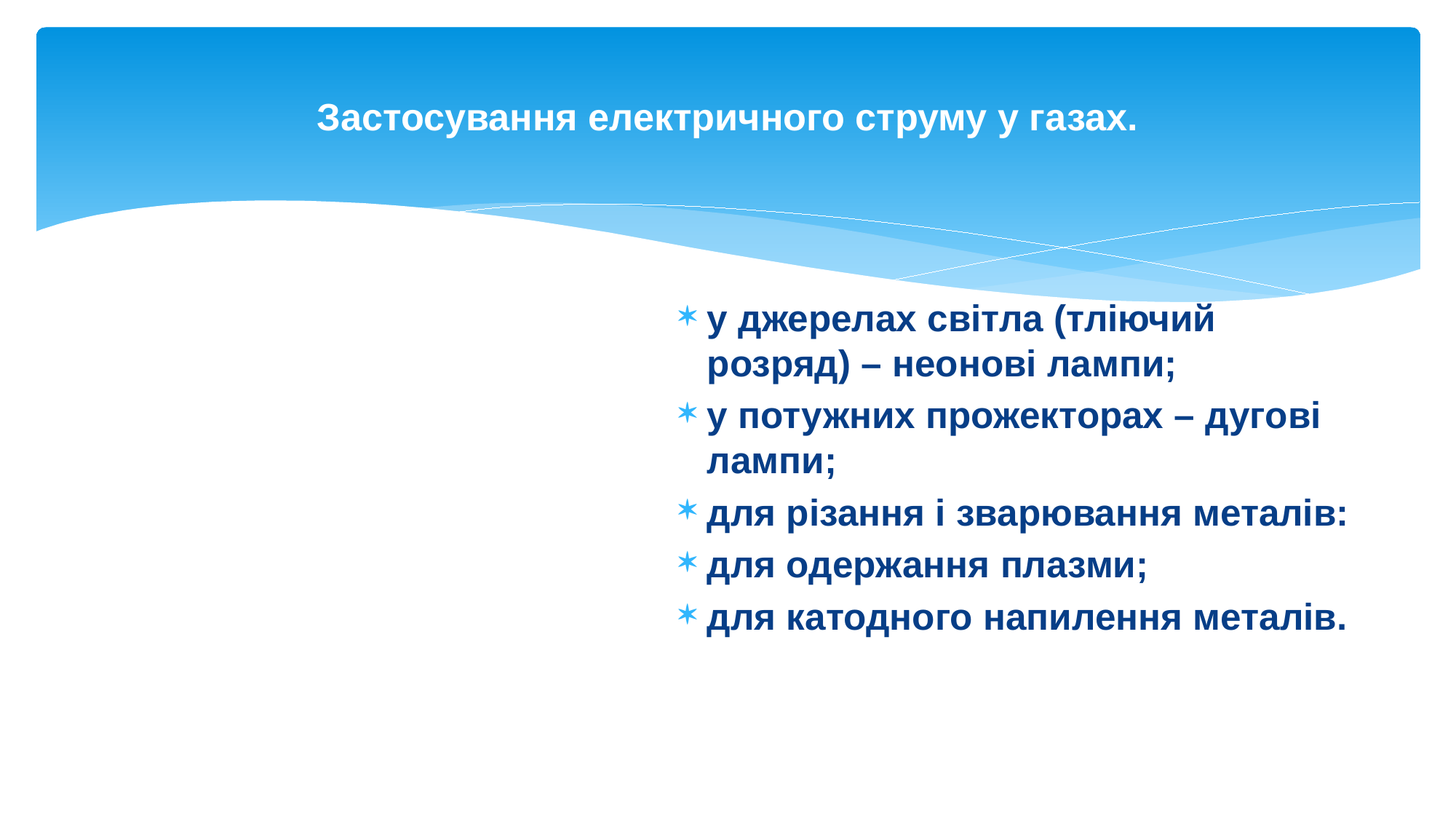

# Застосування електричного струму у газах.
у джерелах світла (тліючий розряд) – неонові лампи;
у потужних прожекторах – дугові лампи;
для різання і зварювання металів:
для одержання плазми;
для катодного напилення металів.